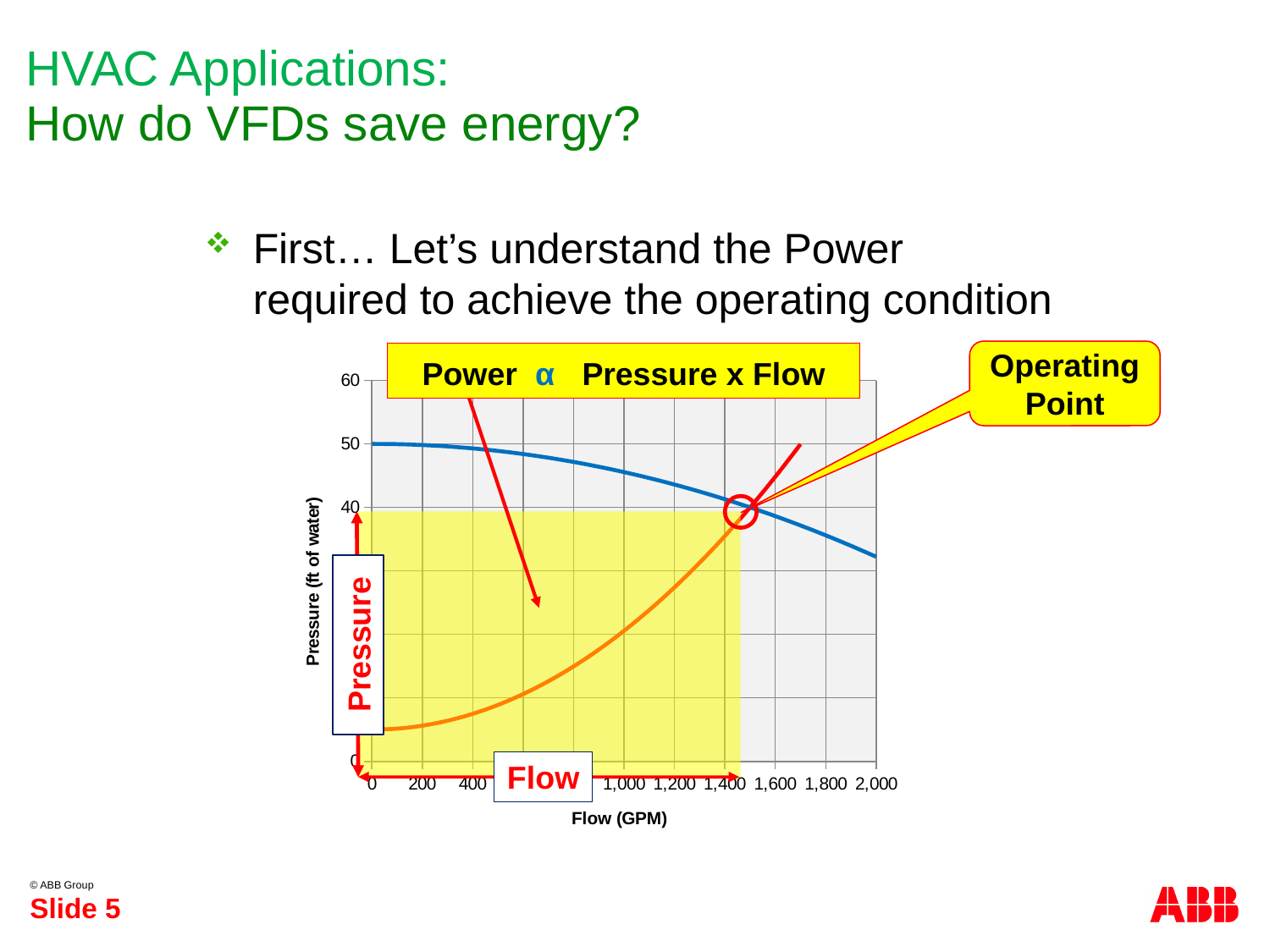

# HVAC Applications:
How do VFDs save energy?

First… Let’s understand the Power required to achieve the operating condition
Operating Point
Power  α  Pressure x Flow

### Chart

| Category | Pump Curve | Control Curve |
|---|---|---|
Pressure

Flow

Slide 5